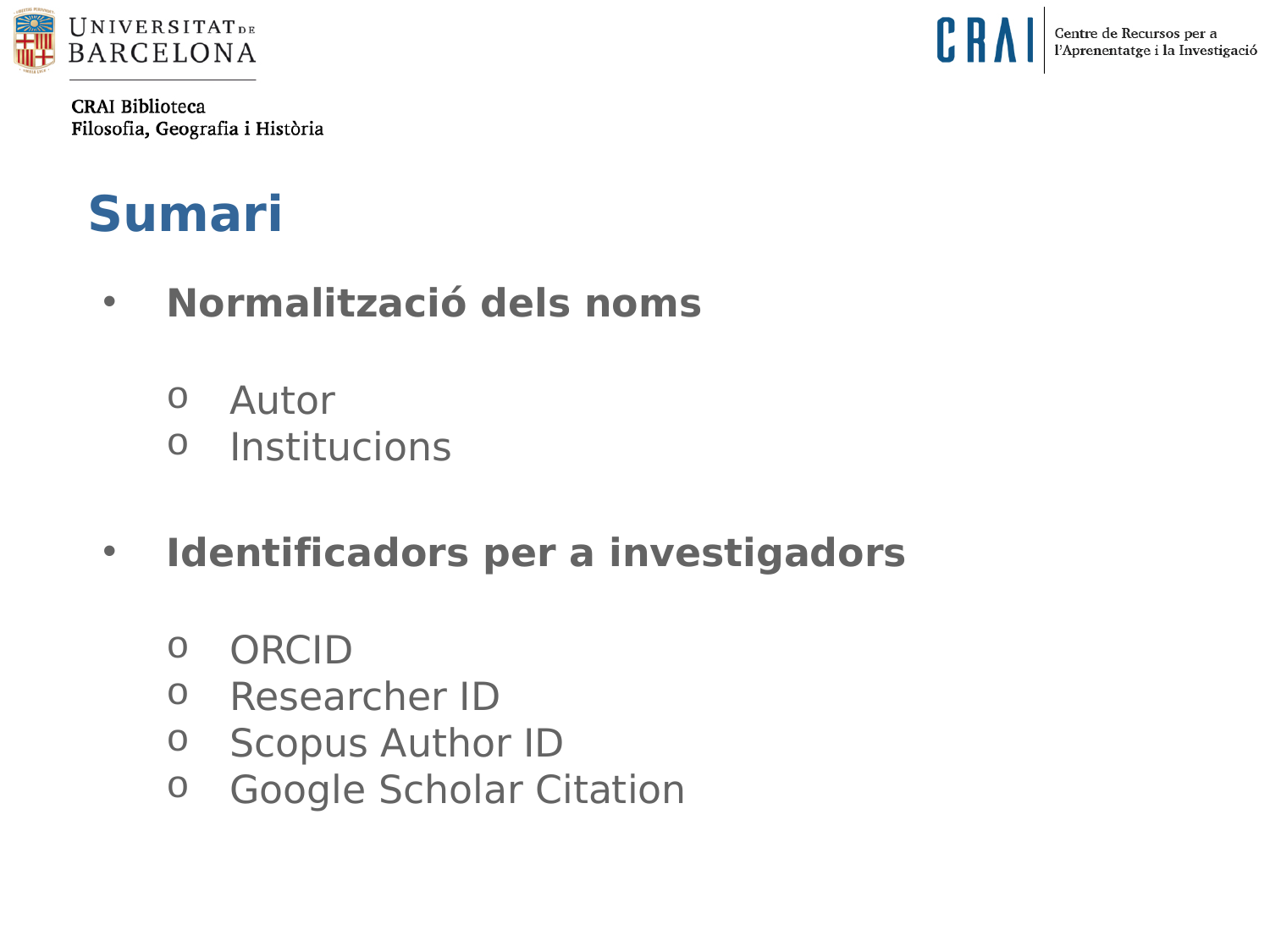

Sumari
Normalització dels noms

Autor
Institucions

Identificadors per a investigadors

ORCID
Researcher ID
Scopus Author ID
Google Scholar Citation